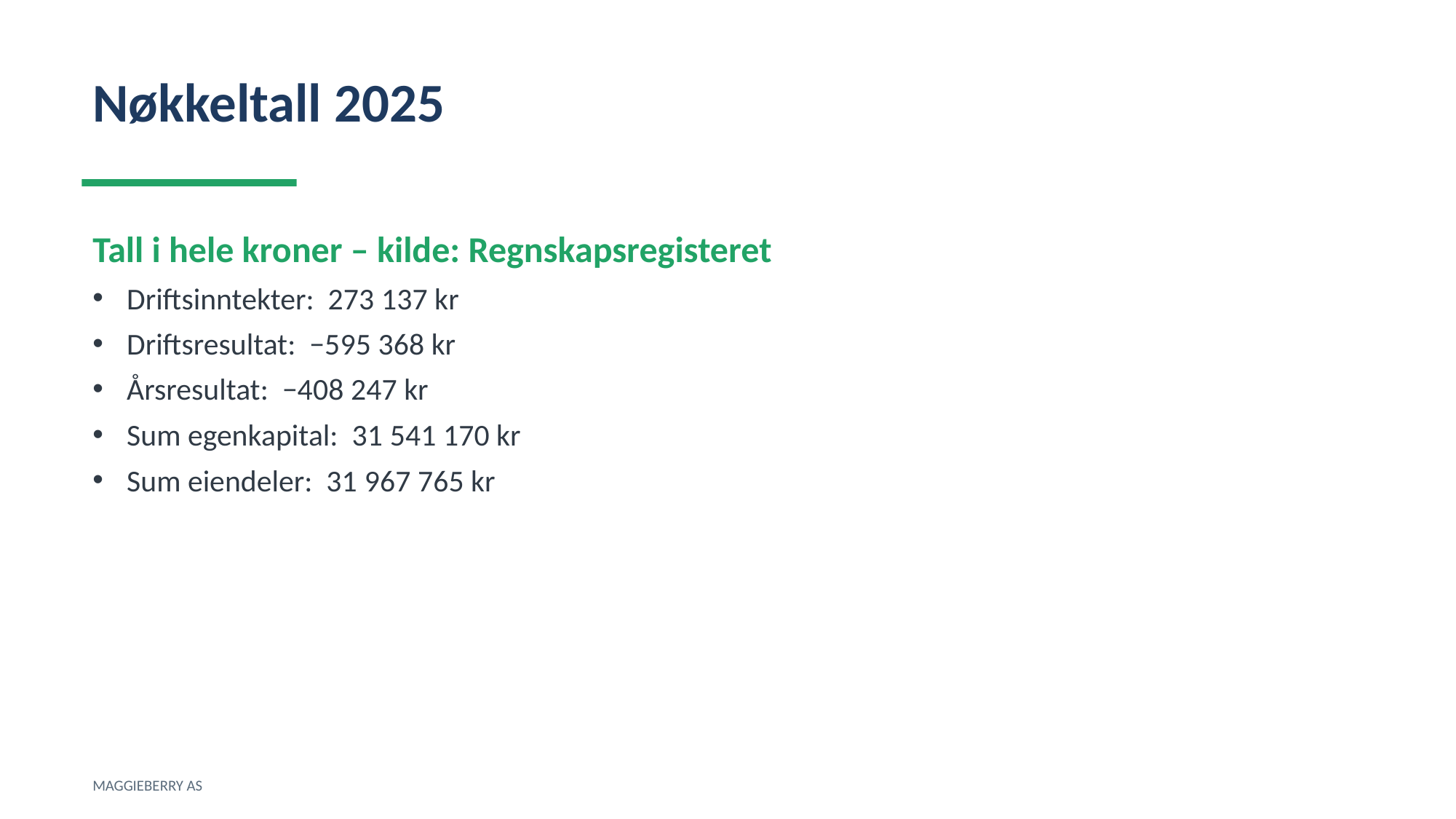

Nøkkeltall 2025

Tall i hele kroner – kilde: Regnskapsregisteret
Driftsinntekter:  273 137 kr
Driftsresultat:  −595 368 kr
Årsresultat:  −408 247 kr
Sum egenkapital:  31 541 170 kr
Sum eiendeler:  31 967 765 kr
MAGGIEBERRY AS